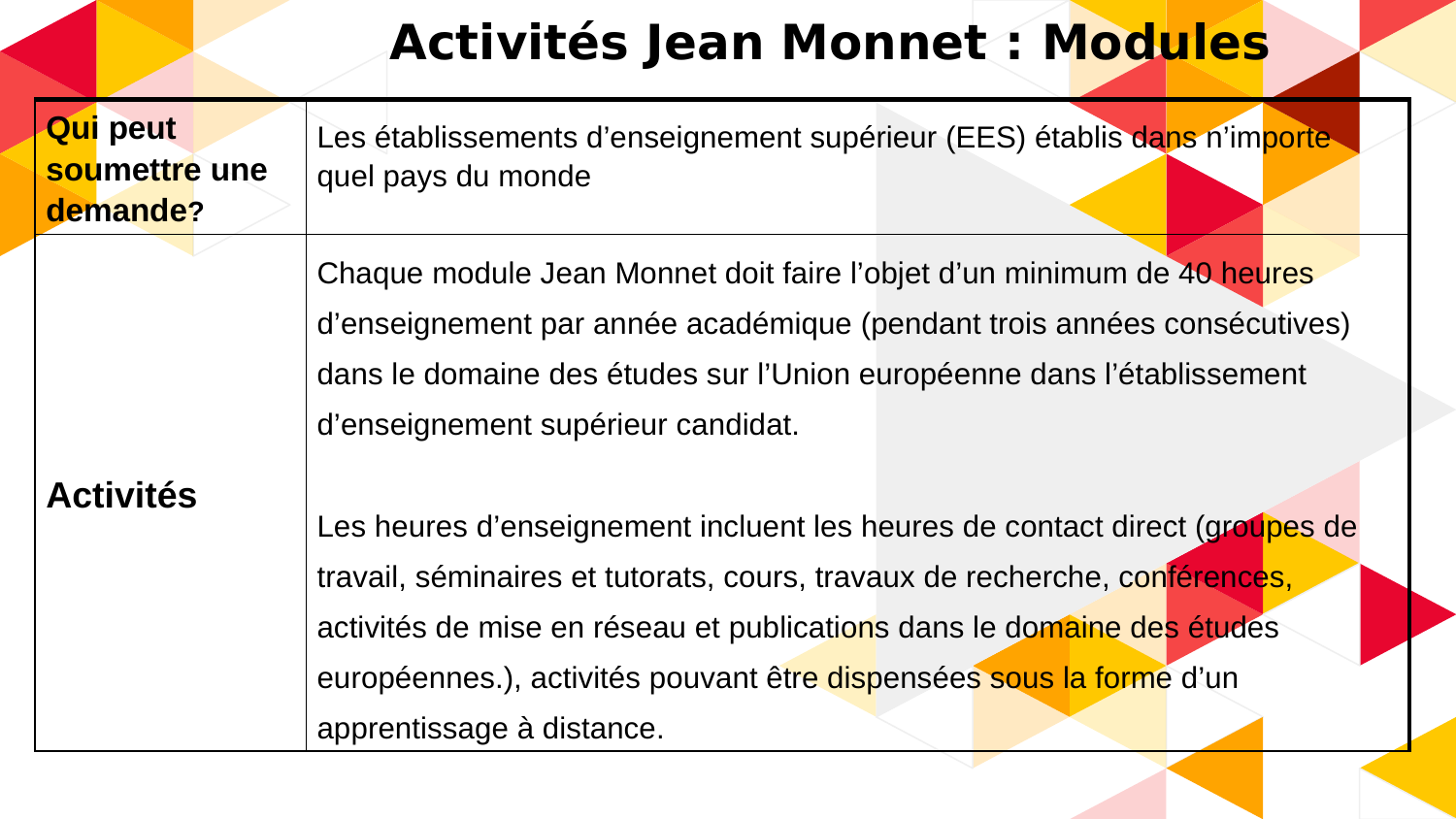

Activités Jean Monnet : Modules
| Qui peut soumettre une demande? | Les établissements d’enseignement supérieur (EES) établis dans n’importe quel pays du monde |
| --- | --- |
| Activités | Chaque module Jean Monnet doit faire l’objet d’un minimum de 40 heures d’enseignement par année académique (pendant trois années consécutives) dans le domaine des études sur l’Union européenne dans l’établissement d’enseignement supérieur candidat. Les heures d’enseignement incluent les heures de contact direct (groupes de travail, séminaires et tutorats, cours, travaux de recherche, conférences, activités de mise en réseau et publications dans le domaine des études européennes.), activités pouvant être dispensées sous la forme d’un apprentissage à distance. |
|  |  |
|  |  |
16
16